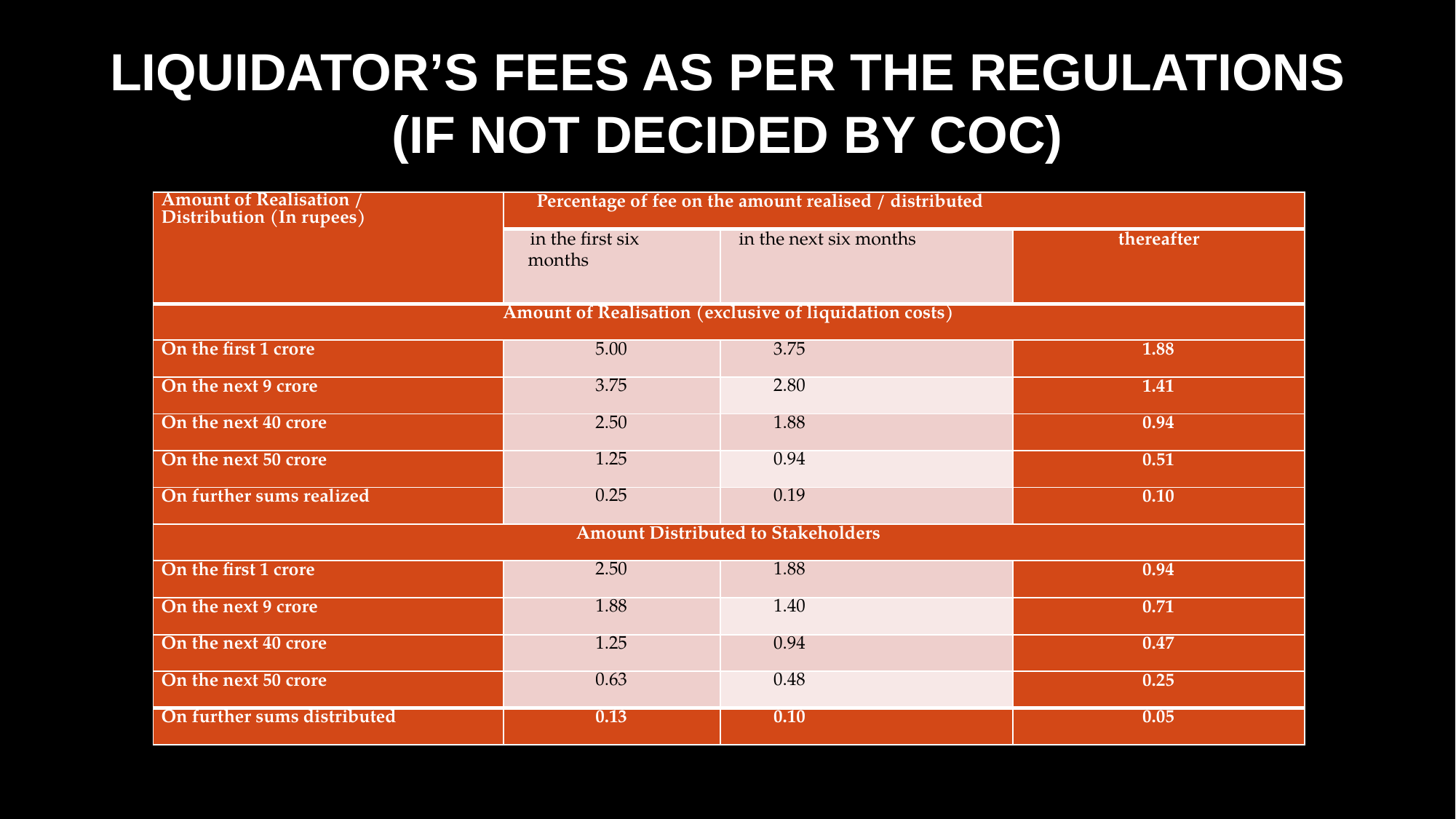

# LIQUIDATOR’S FEES AS PER THE REGULATIONS (IF NOT DECIDED BY COC)
| Amount of Realisation / Distribution (In rupees) | Percentage of fee on the amount realised / distributed |  |  |
| --- | --- | --- | --- |
|  | in the first six months | in the next six months | thereafter |
| Amount of Realisation (exclusive of liquidation costs) |  |  |  |
| On the first 1 crore | 5.00 | 3.75 | 1.88 |
| On the next 9 crore | 3.75 | 2.80 | 1.41 |
| On the next 40 crore | 2.50 | 1.88 | 0.94 |
| On the next 50 crore | 1.25 | 0.94 | 0.51 |
| On further sums realized | 0.25 | 0.19 | 0.10 |
| Amount Distributed to Stakeholders |  |  |  |
| On the first 1 crore | 2.50 | 1.88 | 0.94 |
| On the next 9 crore | 1.88 | 1.40 | 0.71 |
| On the next 40 crore | 1.25 | 0.94 | 0.47 |
| On the next 50 crore | 0.63 | 0.48 | 0.25 |
| On further sums distributed | 0.13 | 0.10 | 0.05 |